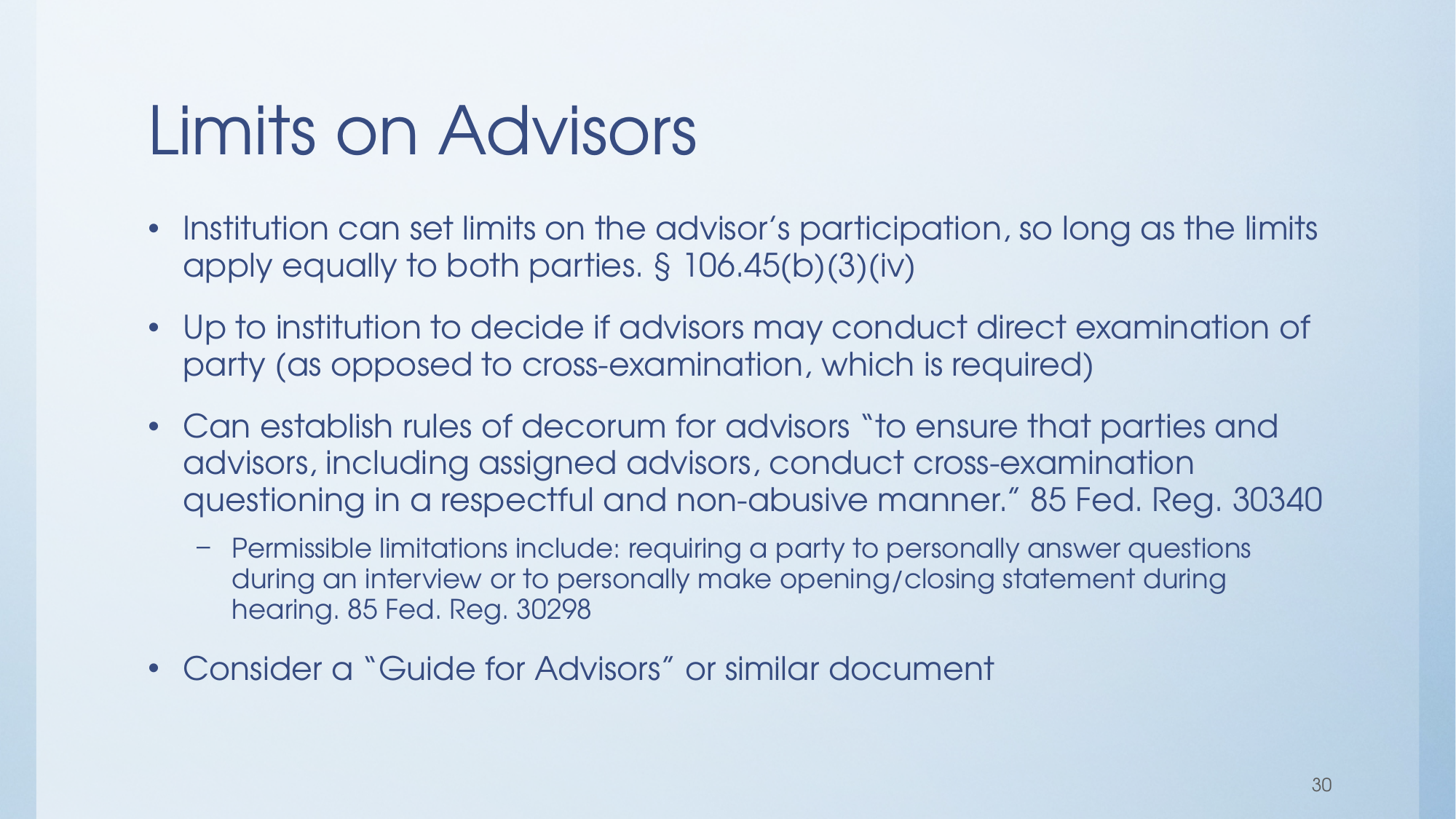

# Limits on Advisors
Institution can set limits on the advisor’s participation, so long as the limits apply equally to both parties. § 106.45(b)(3)(iv)
Up to institution to decide if advisors may conduct direct examination of party (as opposed to cross-examination, which is required)
Can establish rules of decorum for advisors “to ensure that parties and advisors, including assigned advisors, conduct cross-examination questioning in a respectful and non-abusive manner.” 85 Fed. Reg. 30340
Permissible limitations include: requiring a party to personally answer questions during an interview or to personally make opening/closing statement during hearing. 85 Fed. Reg. 30298
Consider a “Guide for Advisors” or similar document

30